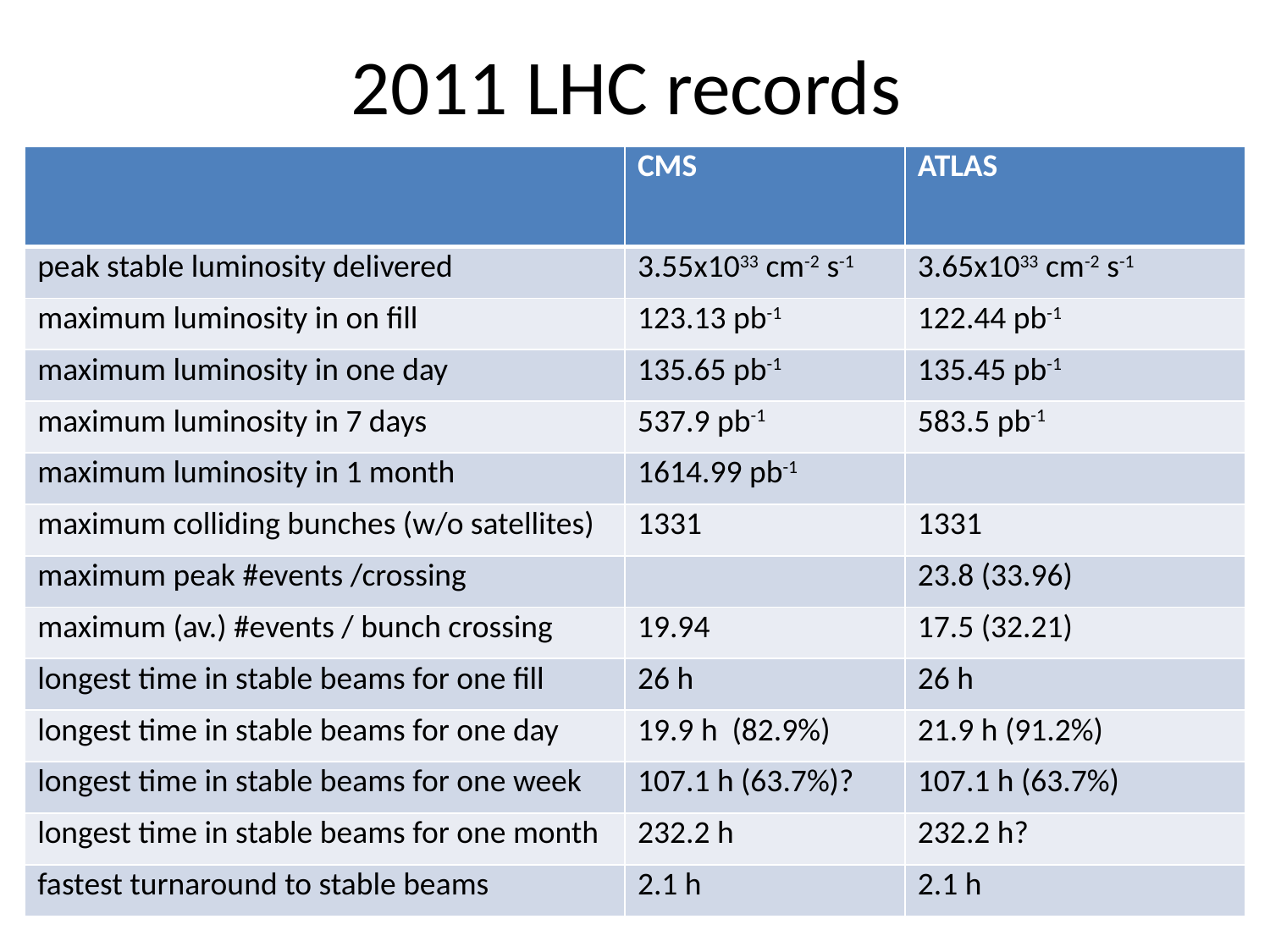

# 2011 LHC records
|  | CMS | ATLAS |
| --- | --- | --- |
| peak stable luminosity delivered | 3.55x1033 cm-2 s-1 | 3.65x1033 cm-2 s-1 |
| maximum luminosity in on fill | 123.13 pb-1 | 122.44 pb-1 |
| maximum luminosity in one day | 135.65 pb-1 | 135.45 pb-1 |
| maximum luminosity in 7 days | 537.9 pb-1 | 583.5 pb-1 |
| maximum luminosity in 1 month | 1614.99 pb-1 |  |
| maximum colliding bunches (w/o satellites) | 1331 | 1331 |
| maximum peak #events /crossing |  | 23.8 (33.96) |
| maximum (av.) #events / bunch crossing | 19.94 | 17.5 (32.21) |
| longest time in stable beams for one fill | 26 h | 26 h |
| longest time in stable beams for one day | 19.9 h (82.9%) | 21.9 h (91.2%) |
| longest time in stable beams for one week | 107.1 h (63.7%)? | 107.1 h (63.7%) |
| longest time in stable beams for one month | 232.2 h | 232.2 h? |
| fastest turnaround to stable beams | 2.1 h | 2.1 h |